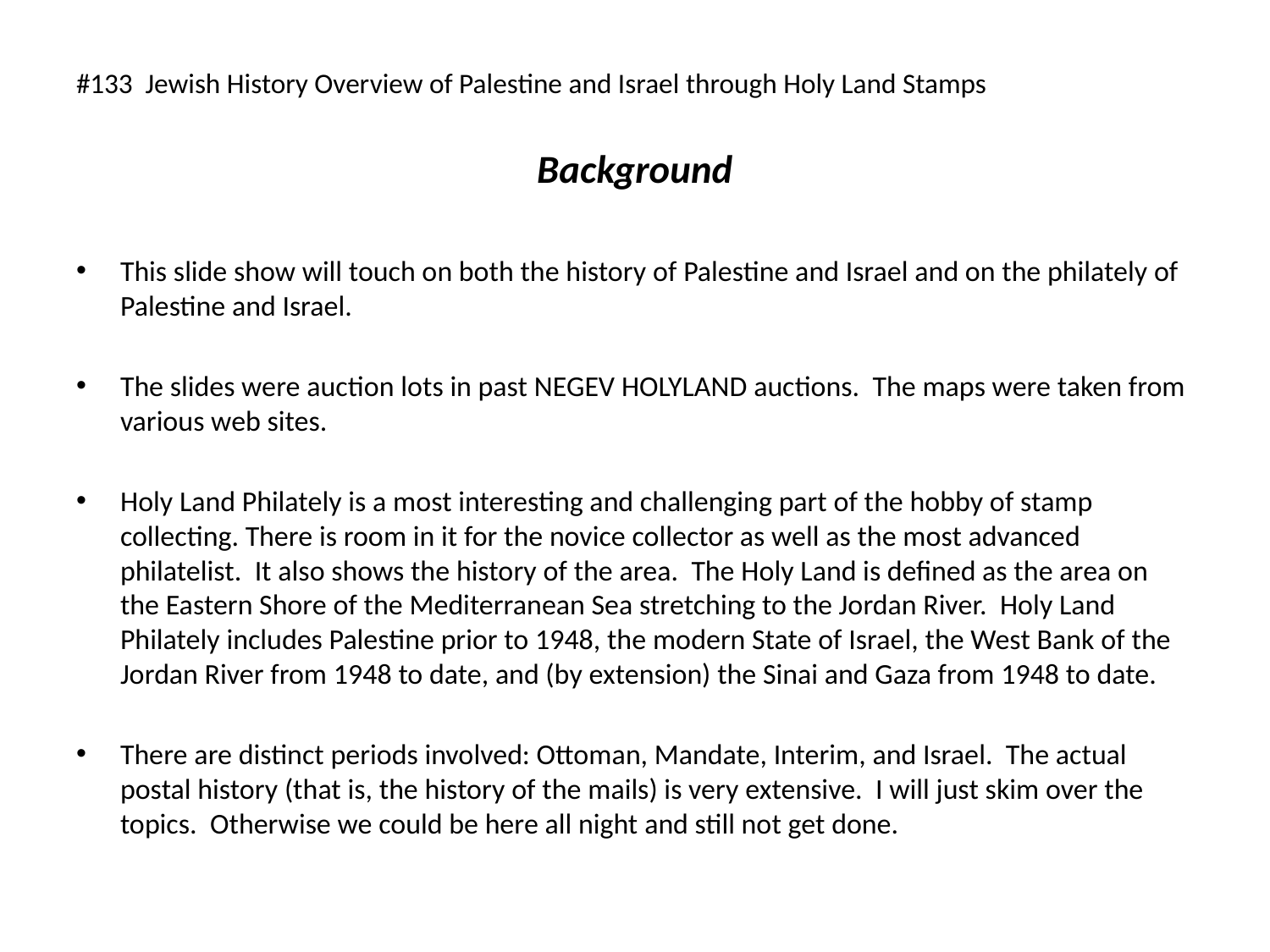

# #133  Jewish History Overview of Palestine and Israel through Holy Land Stamps
Background

This slide show will touch on both the history of Palestine and Israel and on the philately of Palestine and Israel.

The slides were auction lots in past NEGEV HOLYLAND auctions.  The maps were taken from various web sites.

Holy Land Philately is a most interesting and challenging part of the hobby of stamp collecting. There is room in it for the novice collector as well as the most advanced philatelist.  It also shows the history of the area.  The Holy Land is defined as the area on the Eastern Shore of the Mediterranean Sea stretching to the Jordan River.  Holy Land Philately includes Palestine prior to 1948, the modern State of Israel, the West Bank of the Jordan River from 1948 to date, and (by extension) the Sinai and Gaza from 1948 to date.

There are distinct periods involved: Ottoman, Mandate, Interim, and Israel.  The actual postal history (that is, the history of the mails) is very extensive.  I will just skim over the topics.  Otherwise we could be here all night and still not get done.